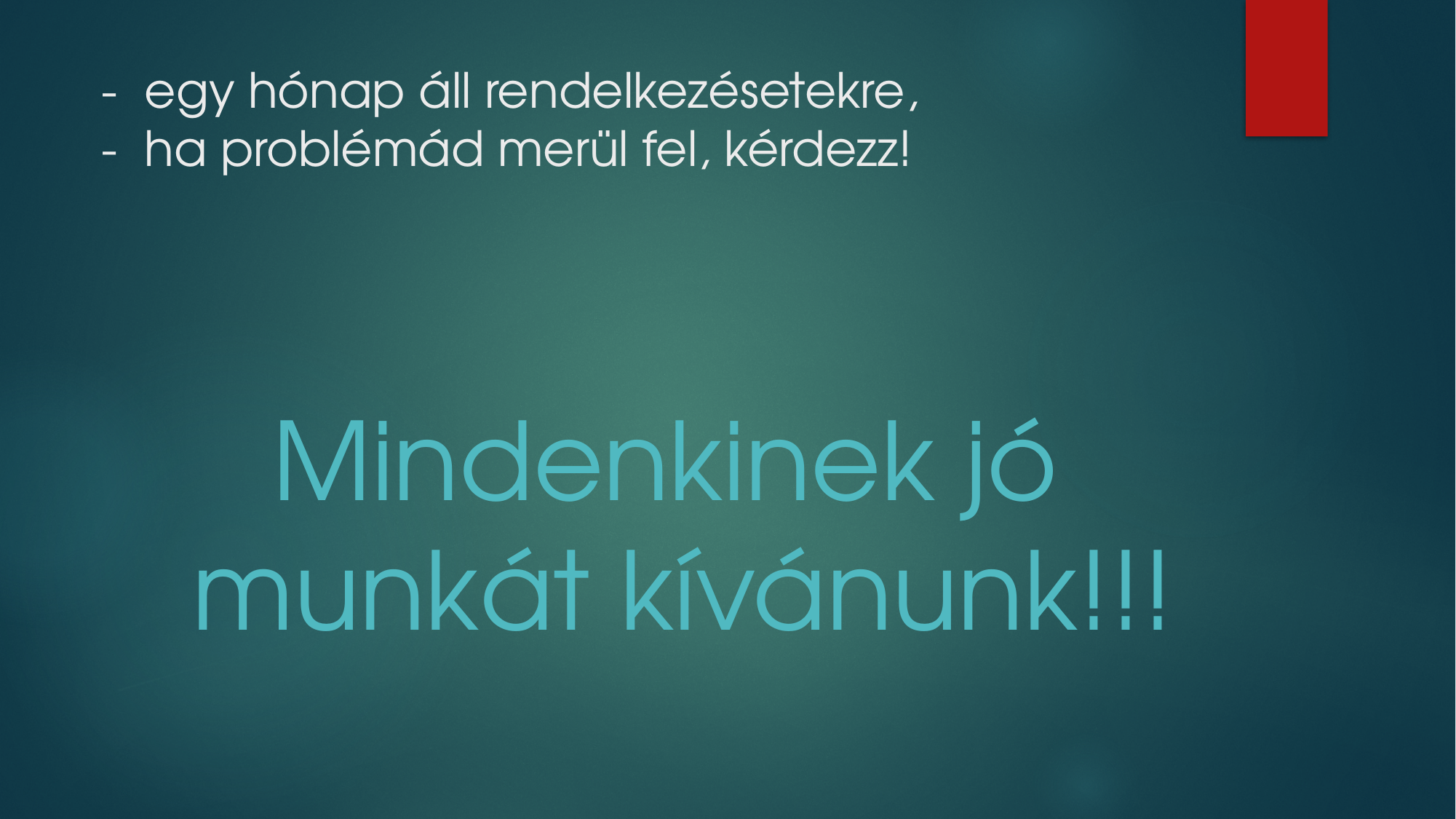

# -  egy hónap áll rendelkezésetekre, -  ha problémád merül fel, kérdezz!

Mindenkinek jó munkát kívánunk!!!